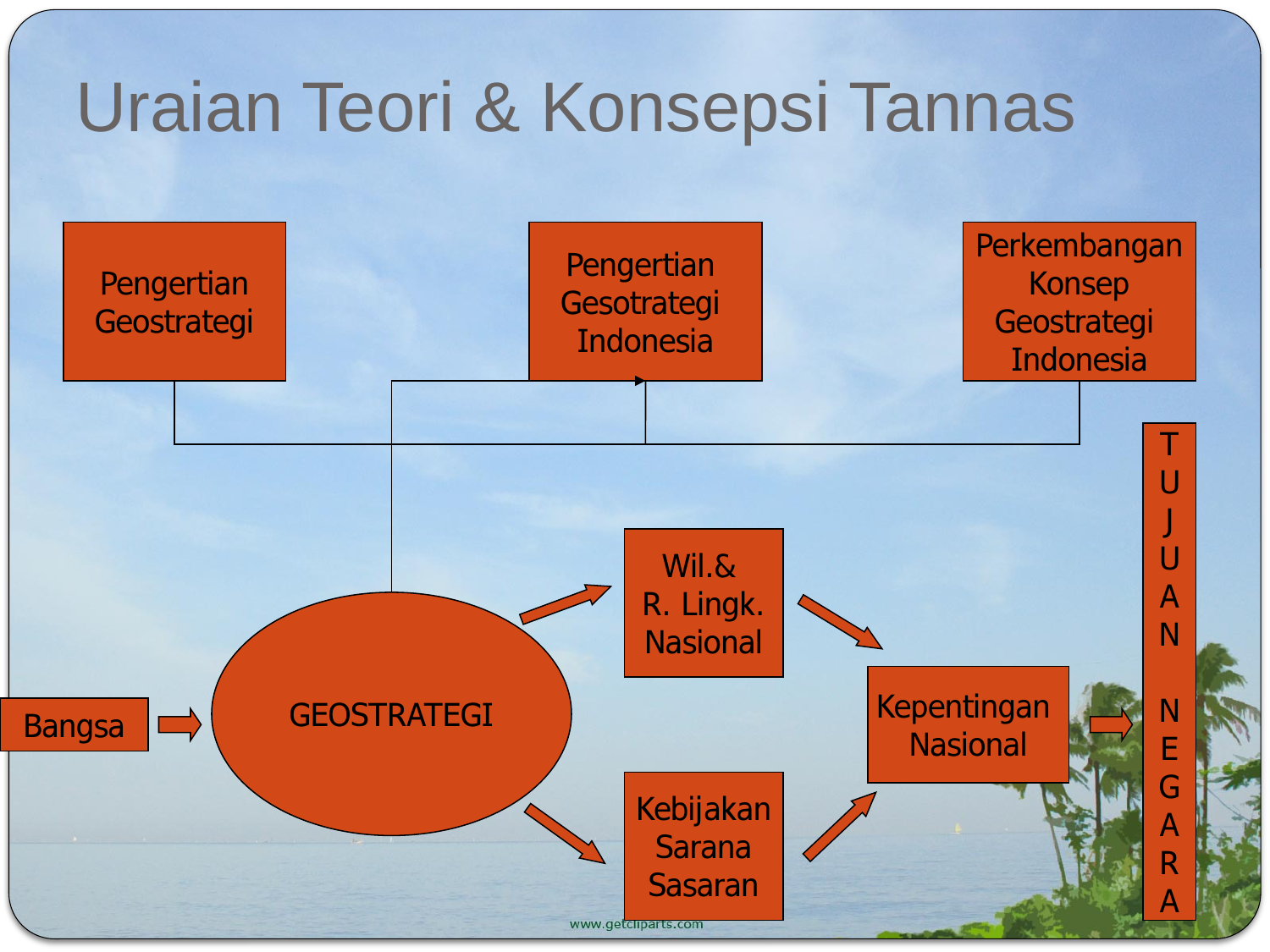

# Uraian Teori & Konsepsi Tannas
Pengertian
Geostrategi
Pengertian
Gesotrategi
Indonesia
Perkembangan
Konsep
Geostrategi
Indonesia

T
U
J
U
A
N

N
E
G
A
R
A
Wil.&
R. Lingk.
Nasional
GEOSTRATEGI

Kepentingan
Nasional
Bangsa

Kebijakan
Sarana
Sasaran